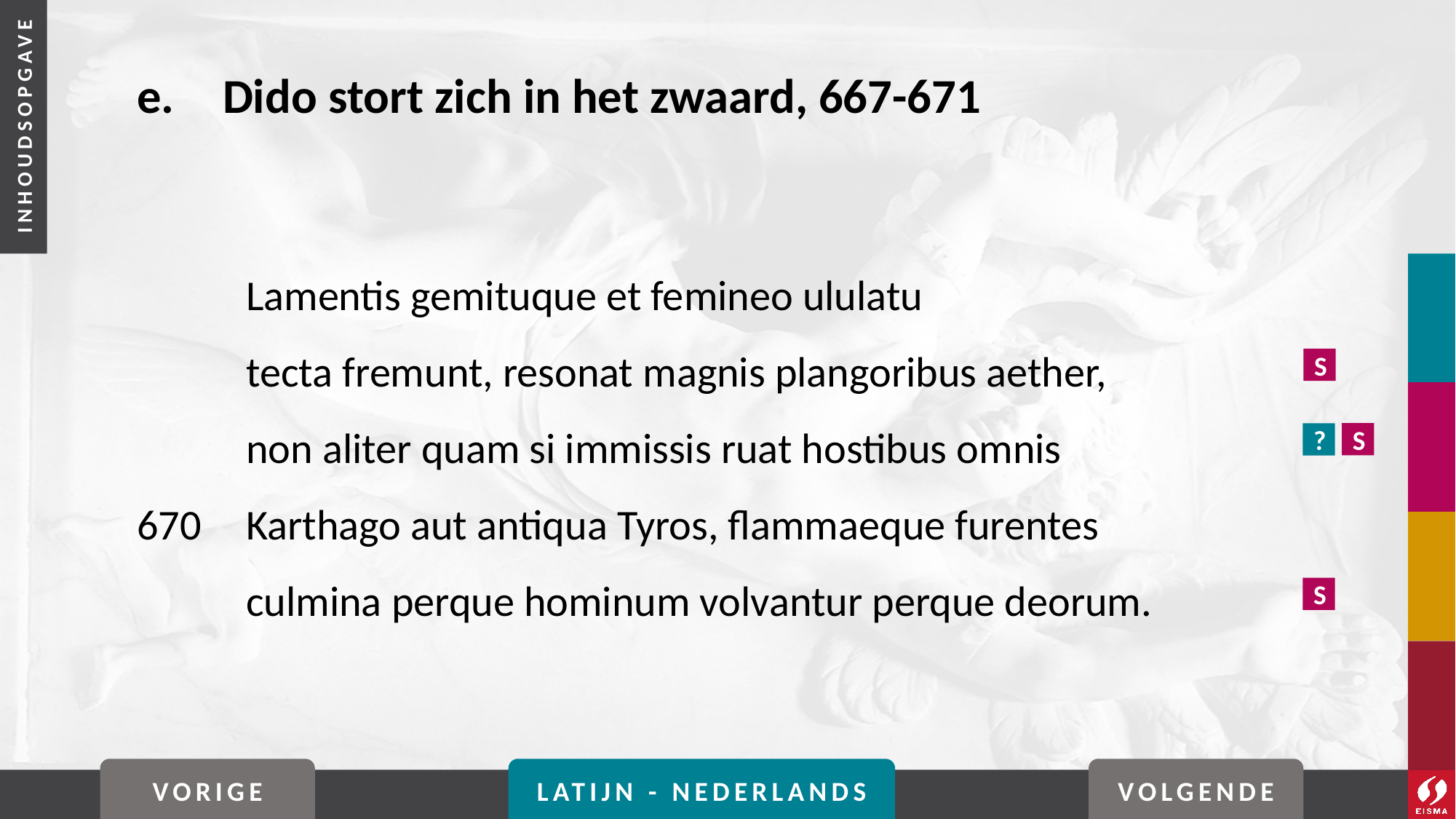

# e. 	Dido stort zich in het zwaard, 667-671
	Lamentis gemituque et femineo ululatu
	tecta fremunt, resonat magnis plangoribus aether,
	non aliter quam si immissis ruat hostibus omnis
670	Karthago aut antiqua Tyros, flammaeque furentes
	culmina perque hominum volvantur perque deorum.
S
S
?
S
VORIGE
LATIJN - NEDERLANDS
VOLGENDE